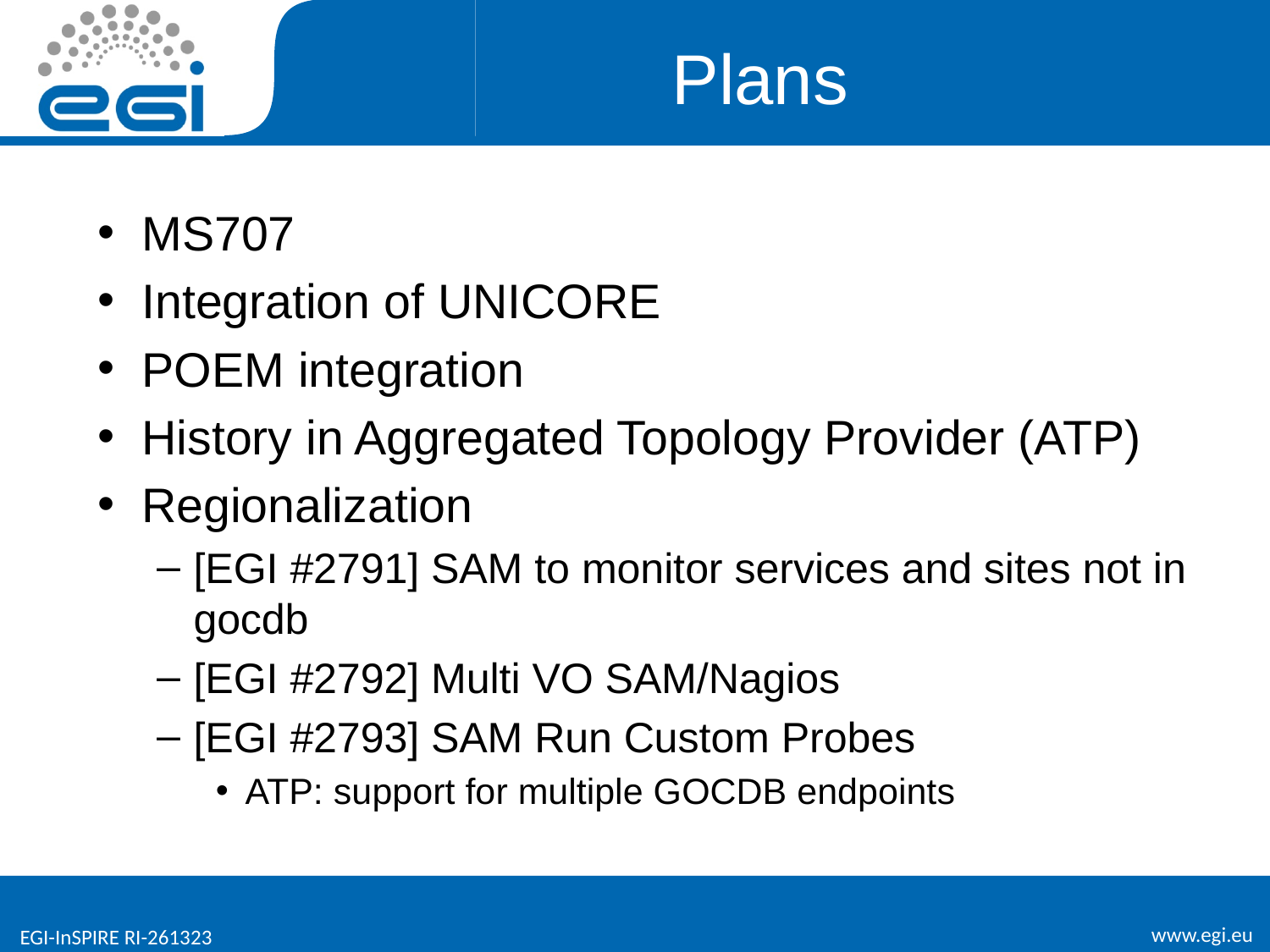

# Plans
MS707
Integration of UNICORE
POEM integration
History in Aggregated Topology Provider (ATP)
Regionalization
[EGI #2791] SAM to monitor services and sites not in gocdb
[EGI #2792] Multi VO SAM/Nagios
[EGI #2793] SAM Run Custom Probes
ATP: support for multiple GOCDB endpoints